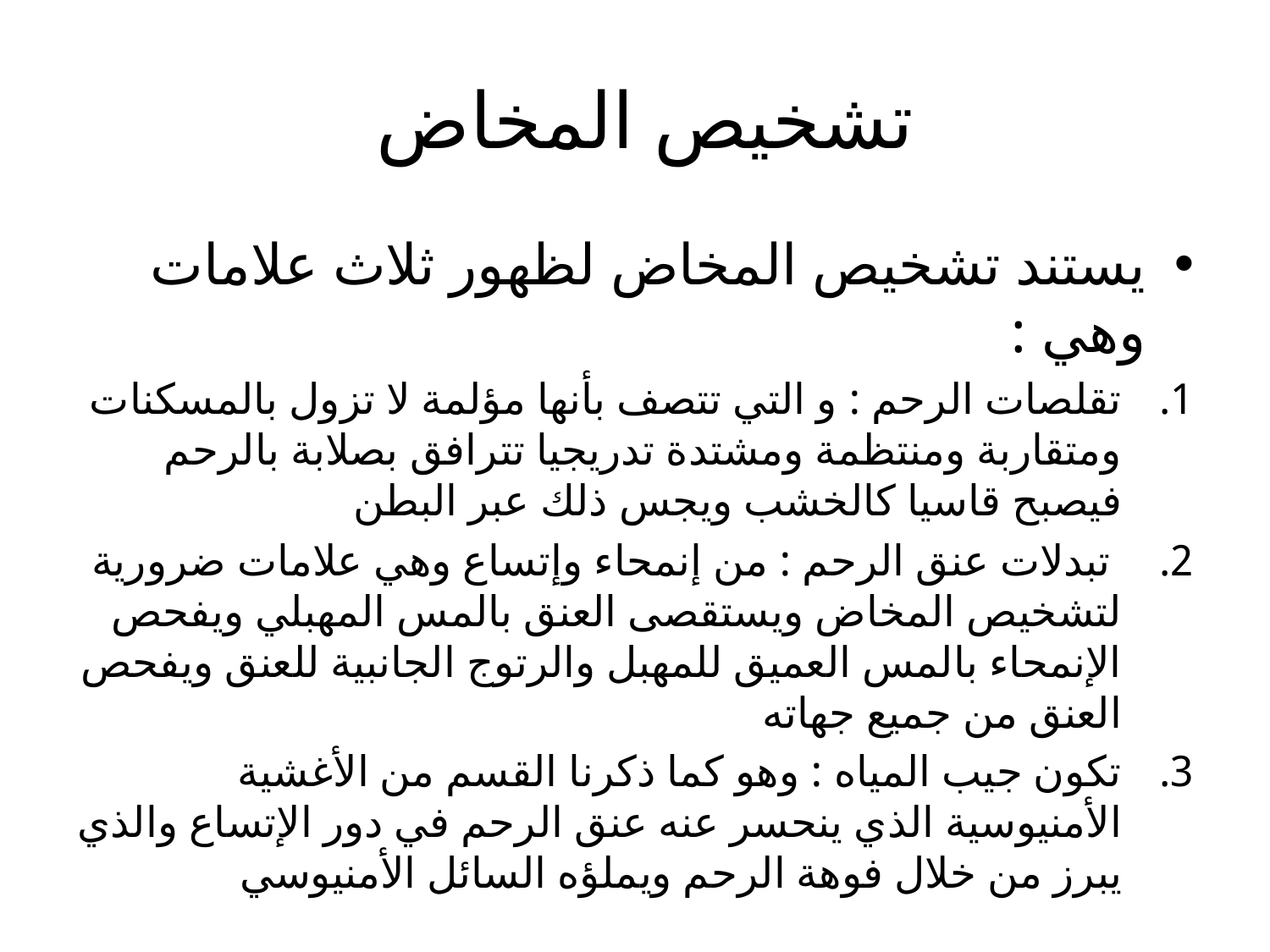

# تشخيص المخاض
يستند تشخيص المخاض لظهور ثلاث علامات وهي :
تقلصات الرحم : و التي تتصف بأنها مؤلمة لا تزول بالمسكنات ومتقاربة ومنتظمة ومشتدة تدريجيا تترافق بصلابة بالرحم فيصبح قاسيا كالخشب ويجس ذلك عبر البطن
 تبدلات عنق الرحم : من إنمحاء وإتساع وهي علامات ضرورية لتشخيص المخاض ويستقصى العنق بالمس المهبلي ويفحص الإنمحاء بالمس العميق للمهبل والرتوج الجانبية للعنق ويفحص العنق من جميع جهاته
تكون جيب المياه : وهو كما ذكرنا القسم من الأغشية الأمنيوسية الذي ينحسر عنه عنق الرحم في دور الإتساع والذي يبرز من خلال فوهة الرحم ويملؤه السائل الأمنيوسي